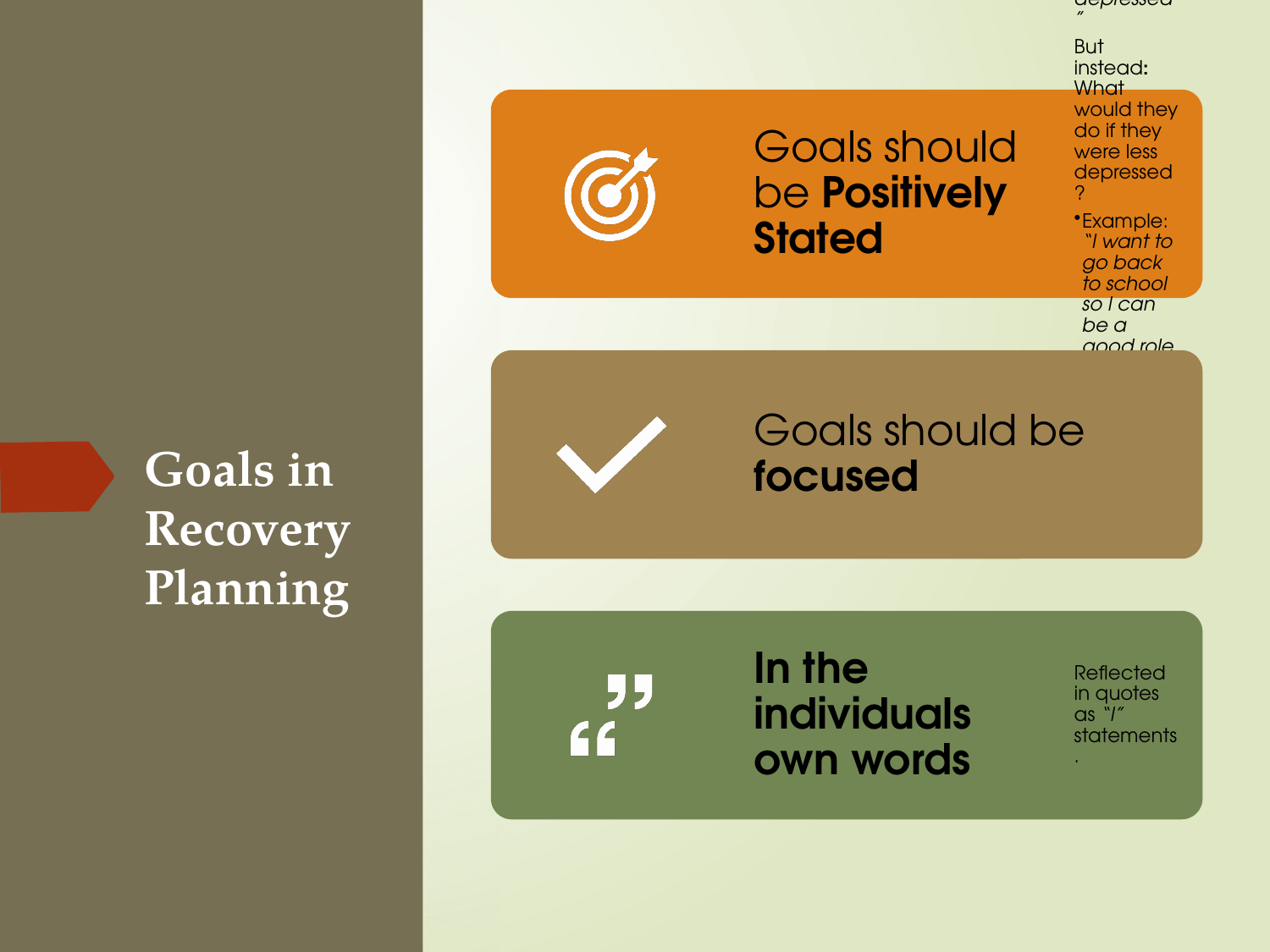

Goals should be Positively Stated
Not: “I want to be less depressed”
But instead: What would they do if they were less depressed?
Example:  “I want to go back to school so I can be a good role model and provider to my children”
Goals should be focused
In the individuals own words
Reflected in quotes as “I” statements.
# Goals in Recovery Planning